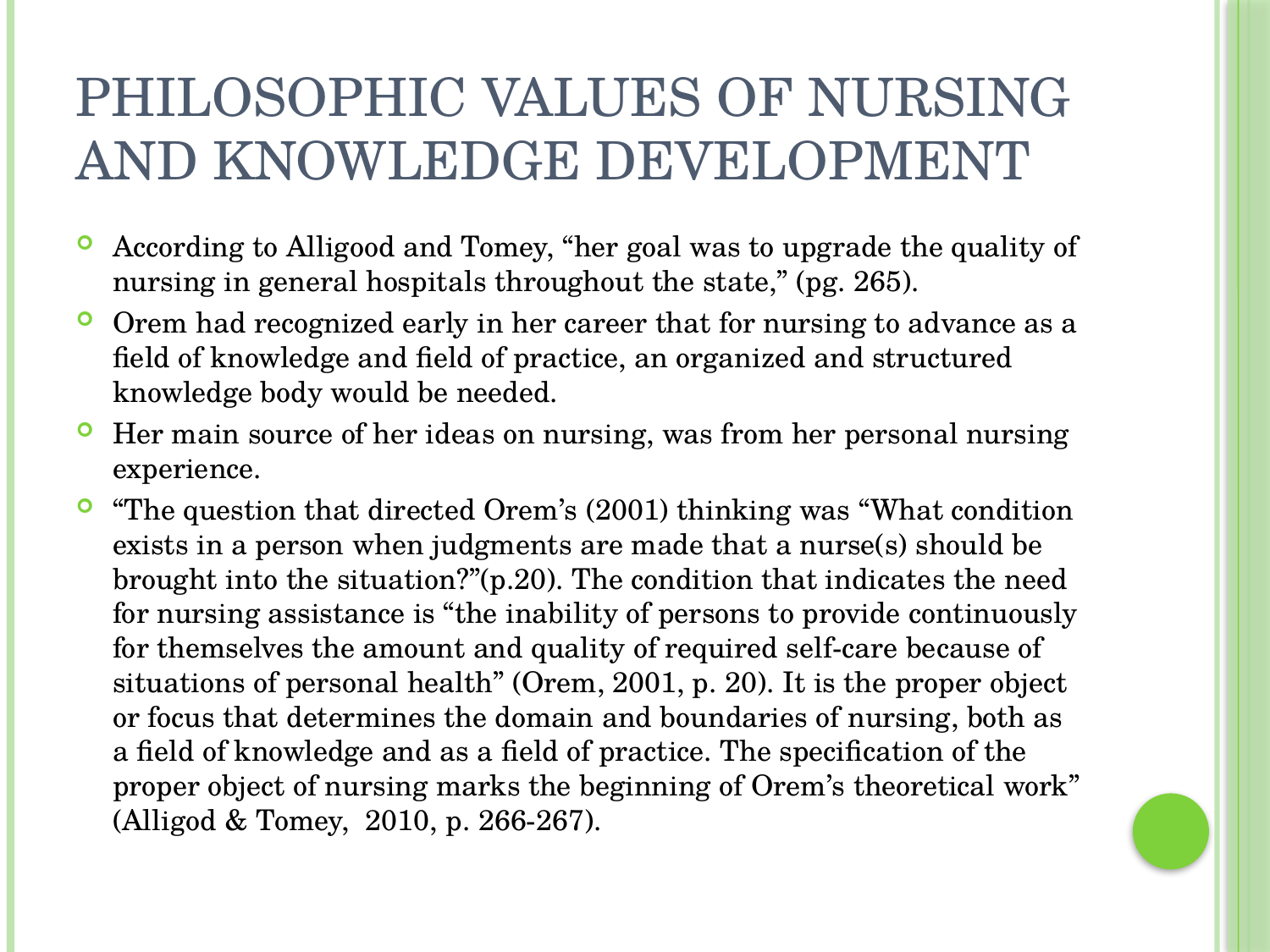

# Philosophic Values of Nursing and Knowledge Development
According to Alligood and Tomey, “her goal was to upgrade the quality of nursing in general hospitals throughout the state,” (pg. 265).
Orem had recognized early in her career that for nursing to advance as a field of knowledge and field of practice, an organized and structured knowledge body would be needed.
Her main source of her ideas on nursing, was from her personal nursing experience.
“The question that directed Orem’s (2001) thinking was “What condition exists in a person when judgments are made that a nurse(s) should be brought into the situation?”(p.20). The condition that indicates the need for nursing assistance is “the inability of persons to provide continuously for themselves the amount and quality of required self-care because of situations of personal health” (Orem, 2001, p. 20). It is the proper object or focus that determines the domain and boundaries of nursing, both as a field of knowledge and as a field of practice. The specification of the proper object of nursing marks the beginning of Orem’s theoretical work” (Alligod & Tomey,  2010, p. 266-267).